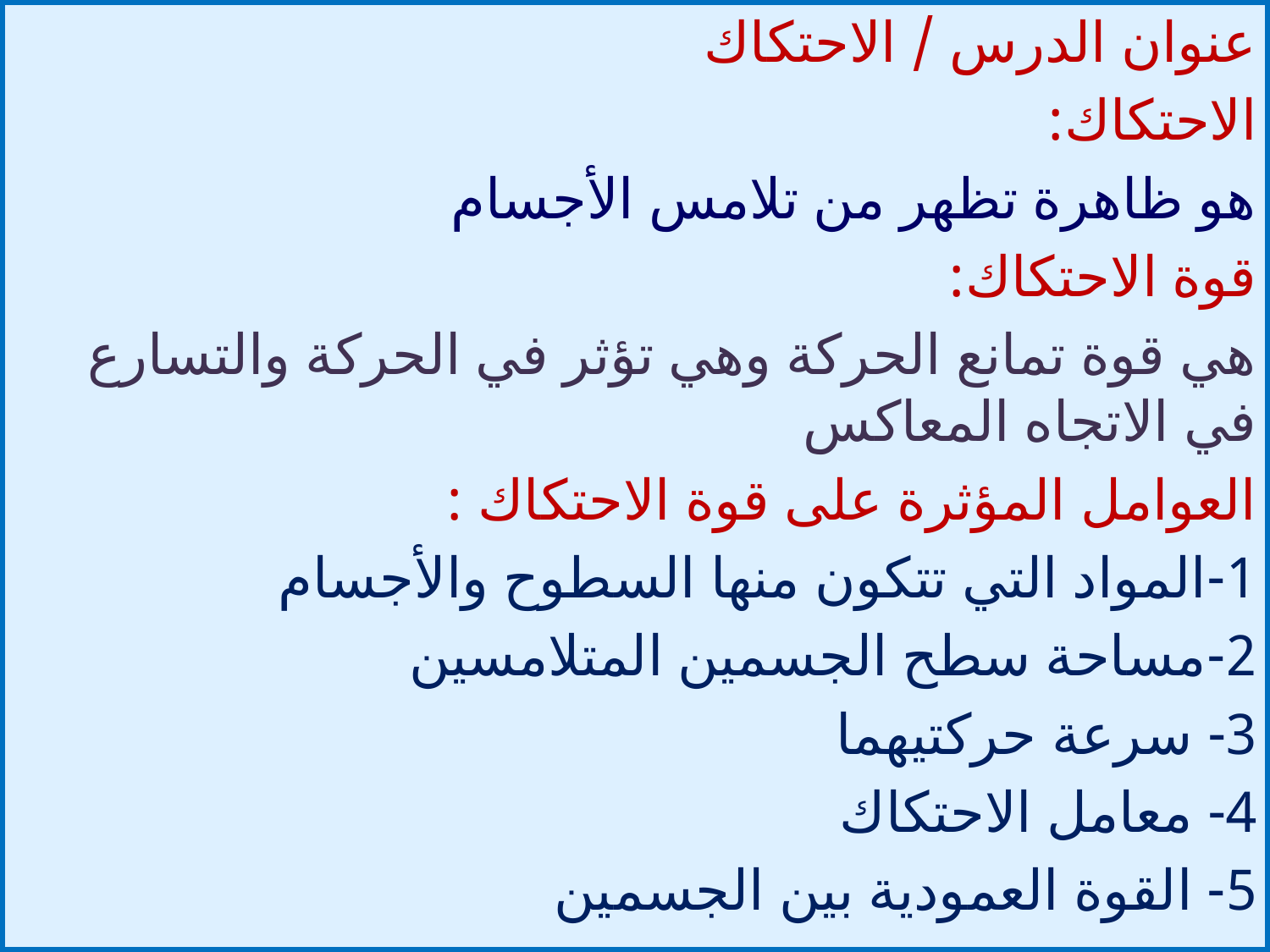

عنوان الدرس / الاحتكاك
الاحتكاك:
هو ظاهرة تظهر من تلامس الأجسام
قوة الاحتكاك:
هي قوة تمانع الحركة وهي تؤثر في الحركة والتسارع في الاتجاه المعاكس
العوامل المؤثرة على قوة الاحتكاك :
1-المواد التي تتكون منها السطوح والأجسام
2-مساحة سطح الجسمين المتلامسين
3- سرعة حركتيهما
4- معامل الاحتكاك
5- القوة العمودية بين الجسمين